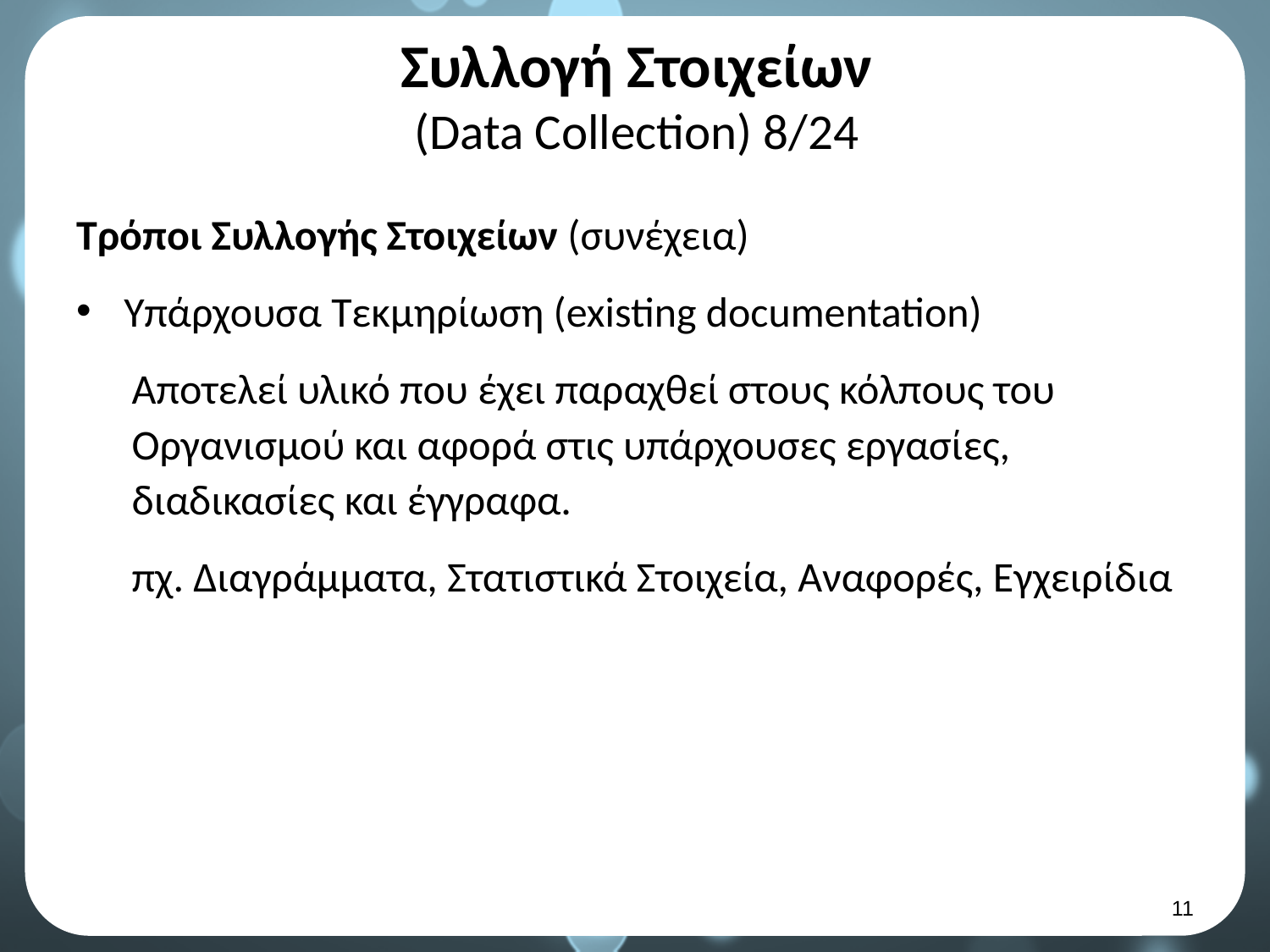

# Συλλογή Στοιχείων (Data Collection) 8/24
Τρόποι Συλλογής Στοιχείων (συνέχεια)
Υπάρχουσα Τεκμηρίωση (existing documentation)
Αποτελεί υλικό που έχει παραχθεί στους κόλπους του Οργανισμού και αφορά στις υπάρχουσες εργασίες, διαδικασίες και έγγραφα.
πχ. Διαγράμματα, Στατιστικά Στοιχεία, Αναφορές, Εγχειρίδια
11